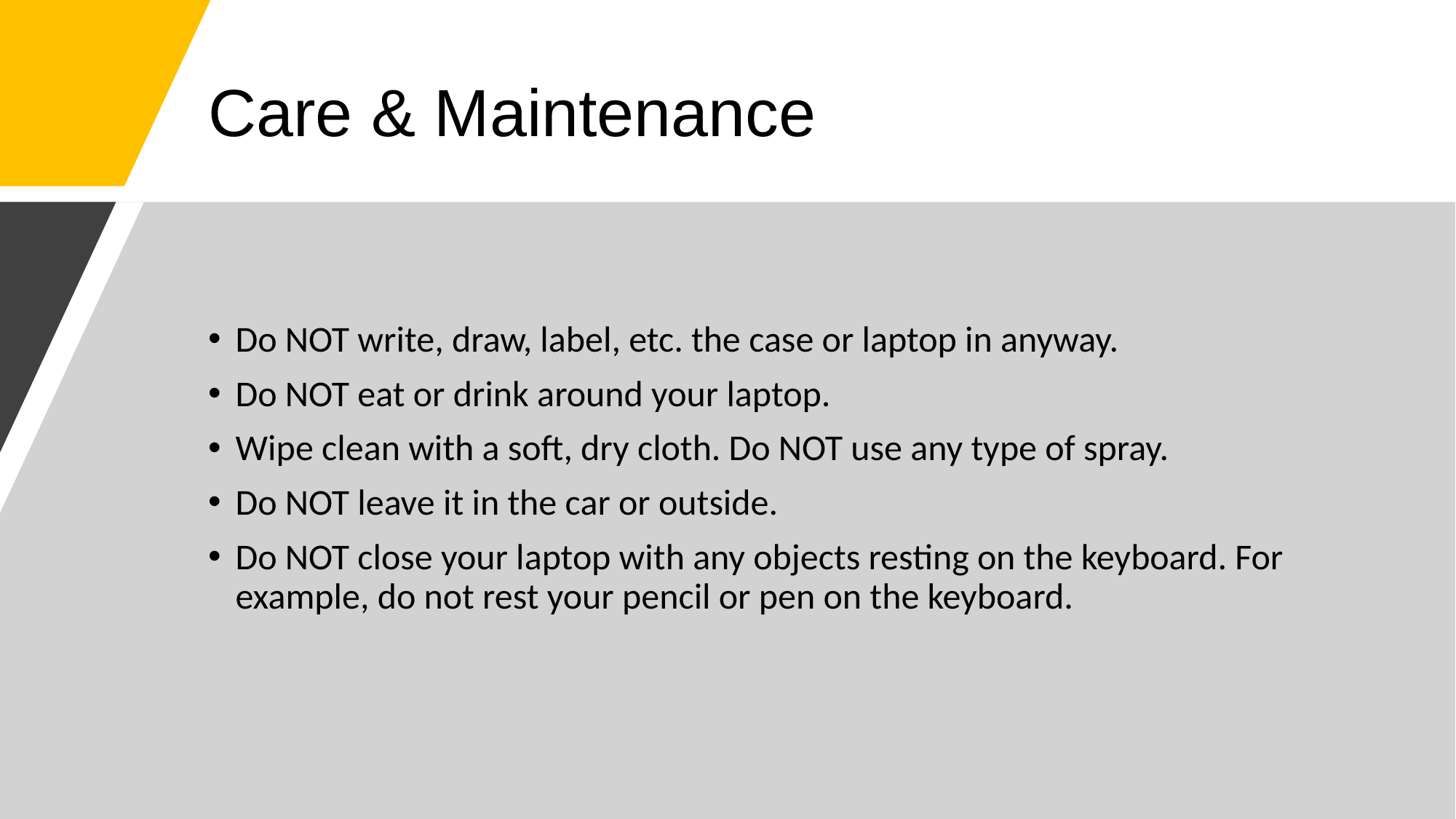

# Care & Maintenance

Do NOT write, draw, label, etc. the case or laptop in anyway.
Do NOT eat or drink around your laptop.
Wipe clean with a soft, dry cloth. Do NOT use any type of spray.
Do NOT leave it in the car or outside.
Do NOT close your laptop with any objects resting on the keyboard. For example, do not rest your pencil or pen on the keyboard.